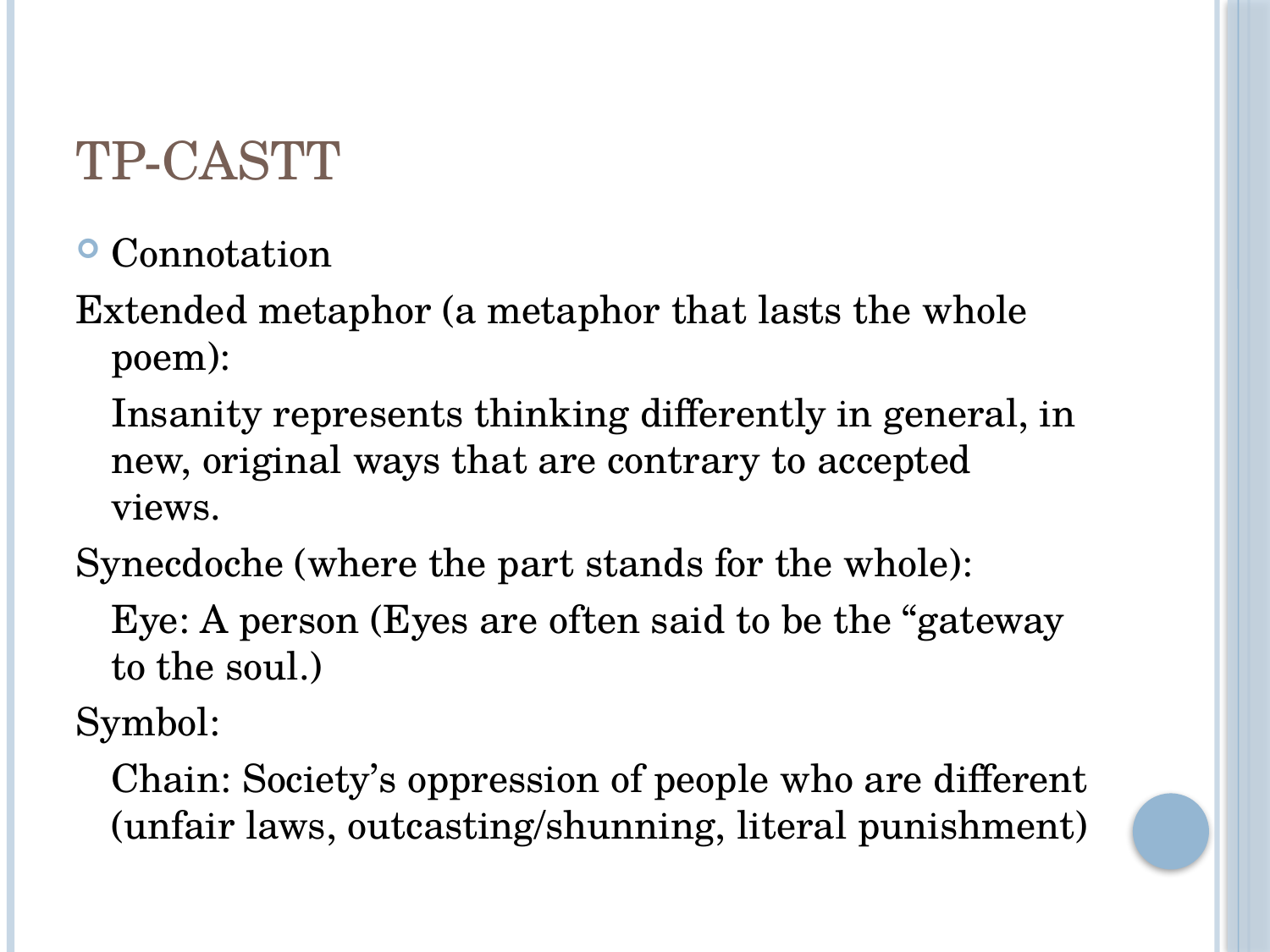

# TP-CASTT
Connotation
Extended metaphor (a metaphor that lasts the whole poem):
	Insanity represents thinking differently in general, in new, original ways that are contrary to accepted views.
Synecdoche (where the part stands for the whole):
	Eye: A person (Eyes are often said to be the “gateway to the soul.)
Symbol:
	Chain: Society’s oppression of people who are different (unfair laws, outcasting/shunning, literal punishment)